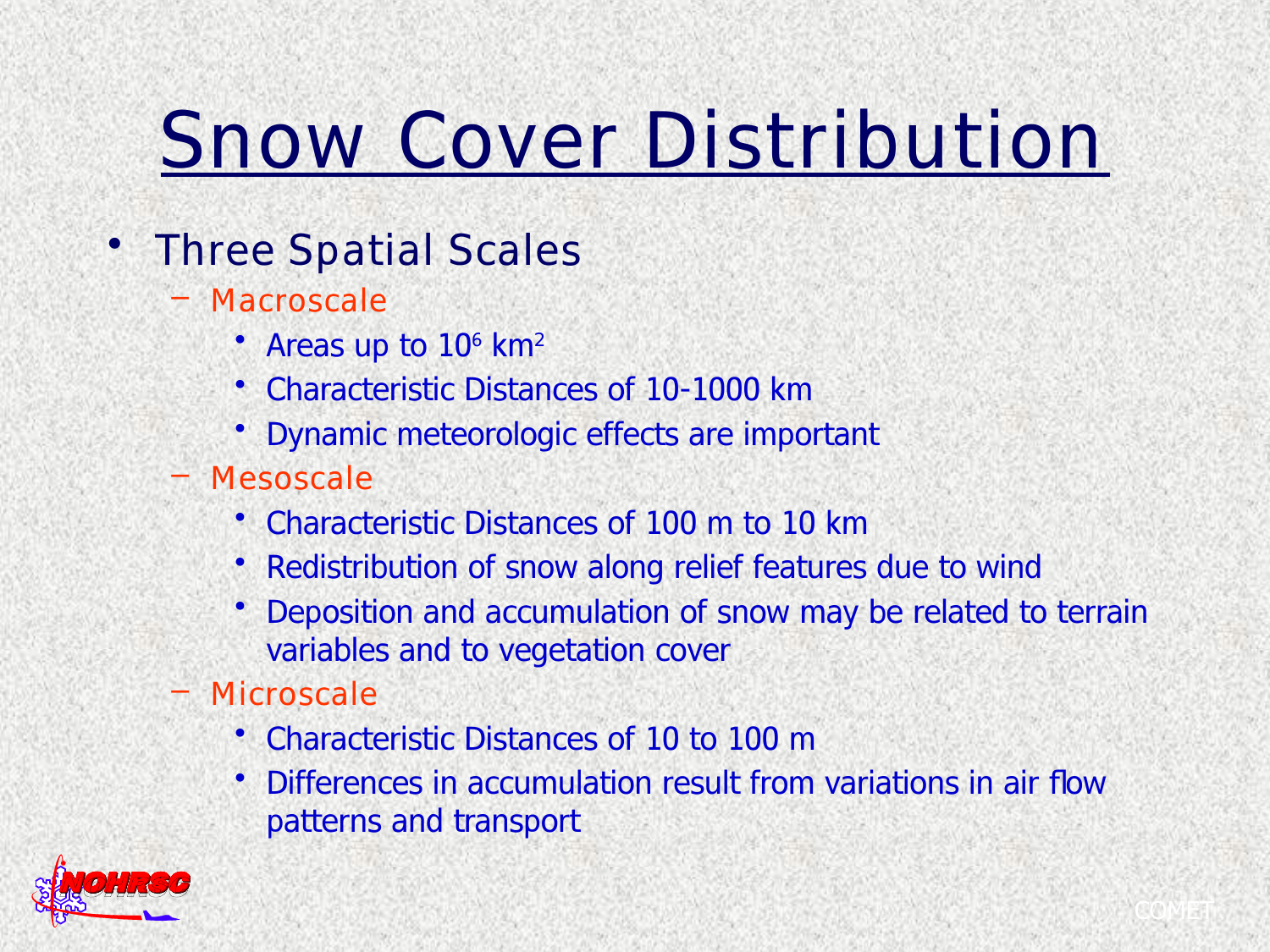

# Snow Cover Distribution
Three Spatial Scales
Macroscale
Areas up to 106 km2
Characteristic Distances of 10-1000 km
Dynamic meteorologic effects are important
Mesoscale
Characteristic Distances of 100 m to 10 km
Redistribution of snow along relief features due to wind
Deposition and accumulation of snow may be related to terrain variables and to vegetation cover
Microscale
Characteristic Distances of 10 to 100 m
Differences in accumulation result from variations in air flow patterns and transport